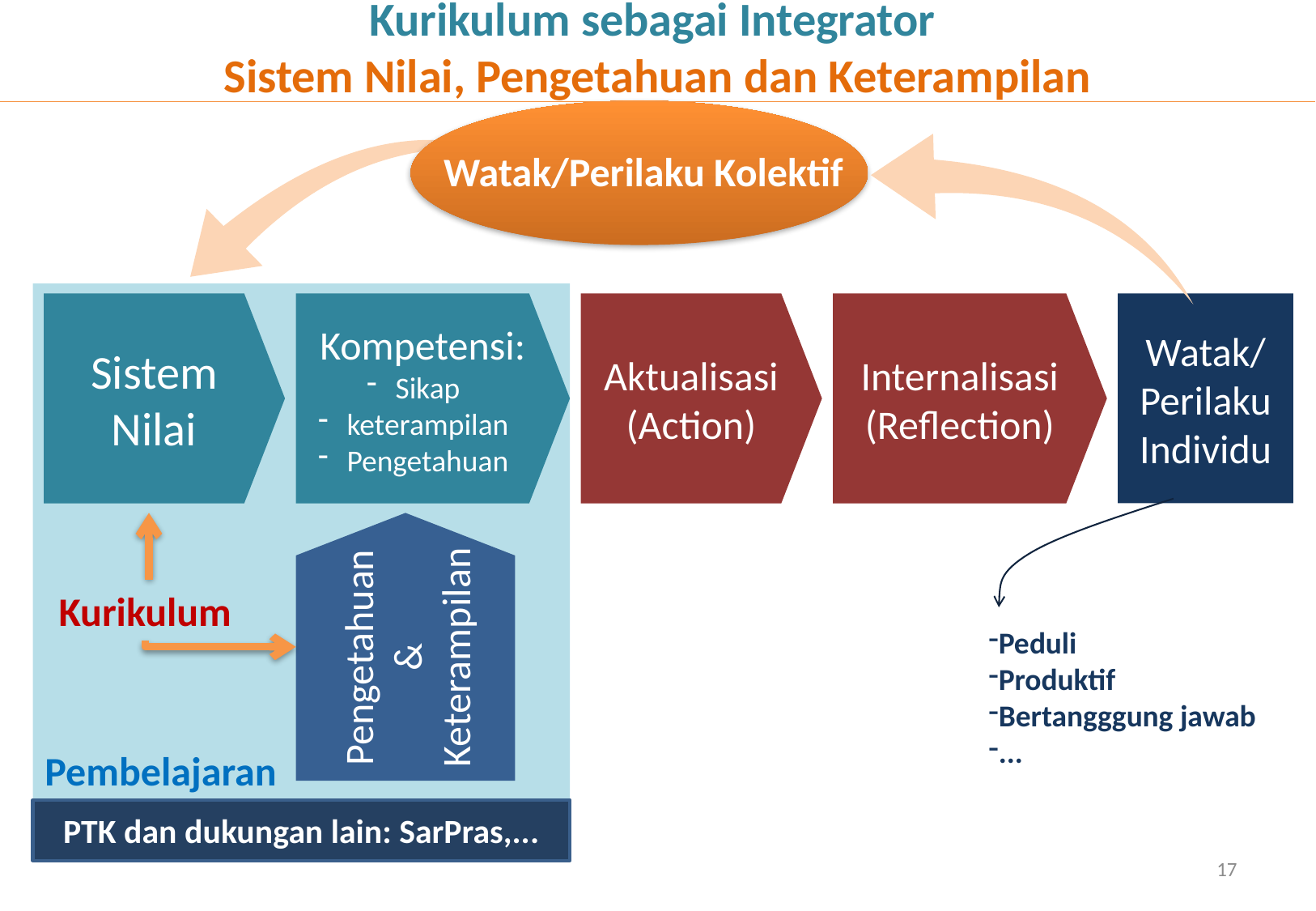

# Kurikulum sebagai Integrator Sistem Nilai, Pengetahuan dan Keterampilan

Watak/Perilaku Kolektif
Pembelajaran
Sistem Nilai
Kompetensi:
Sikap
keterampilan
Pengetahuan
Aktualisasi (Action)
Internalisasi (Reflection)
Watak/
Perilaku Individu

Pengetahuan & Keterampilan
Kurikulum
Peduli
Produktif
Bertangggung jawab
...
PTK dan dukungan lain: SarPras,...
17